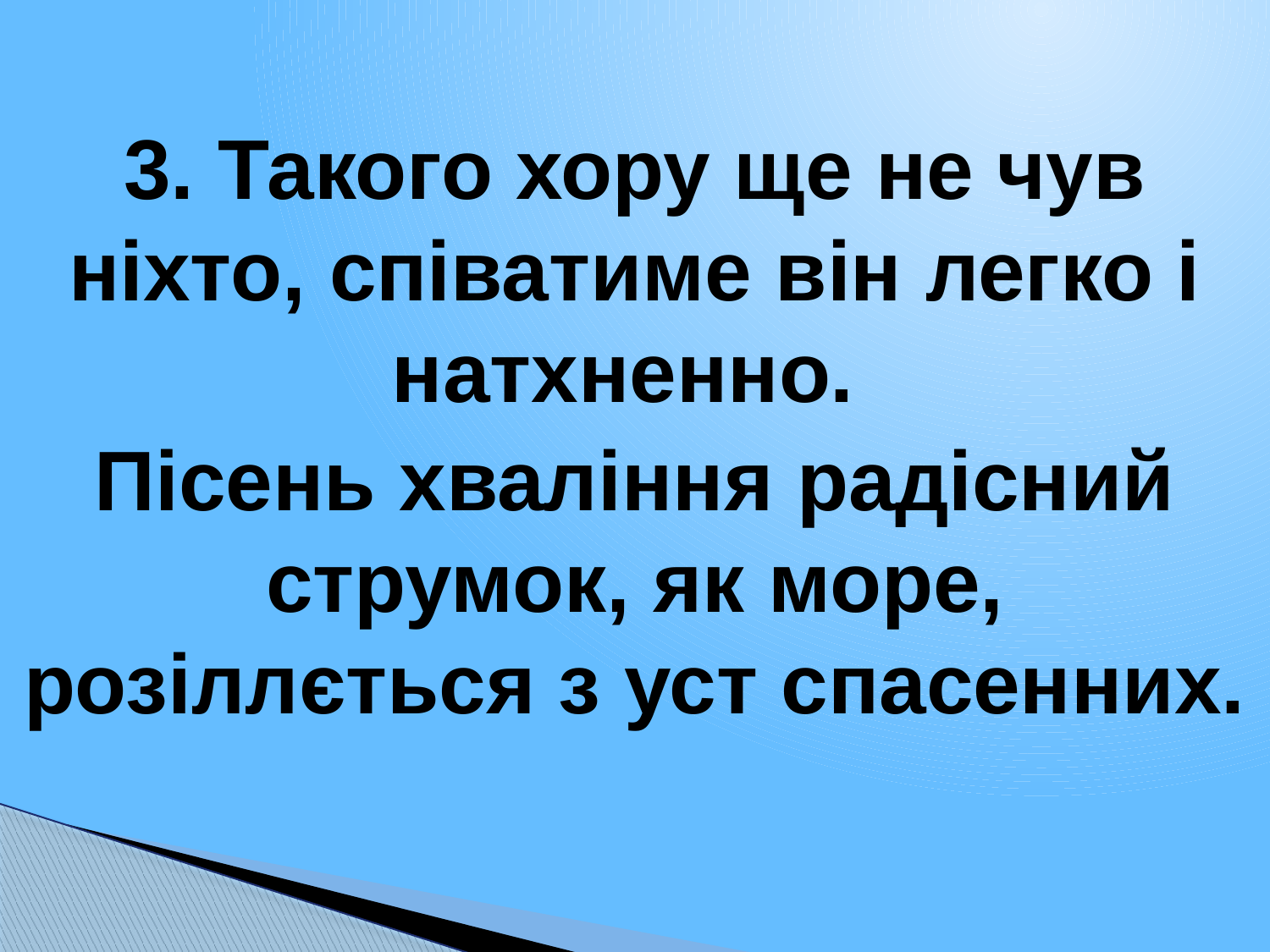

3. Такого хору ще не чув ніхто, співатиме він легко і натхненно.
Пісень хваління радісний струмок, як море, розіллється з уст спасенних.